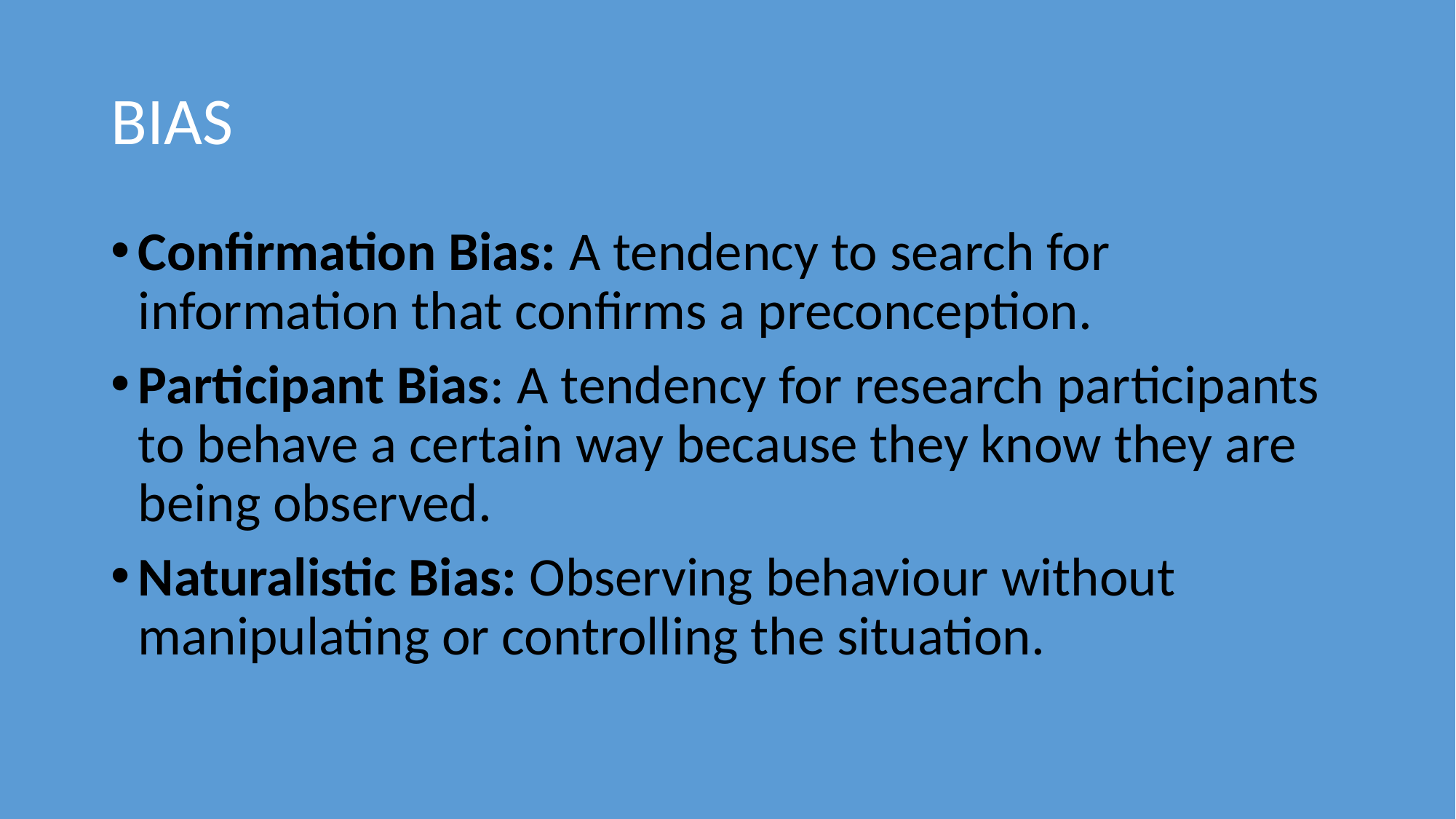

# BIAS
Confirmation Bias: A tendency to search for information that confirms a preconception.
Participant Bias: A tendency for research participants to behave a certain way because they know they are being observed.
Naturalistic Bias: Observing behaviour without manipulating or controlling the situation.